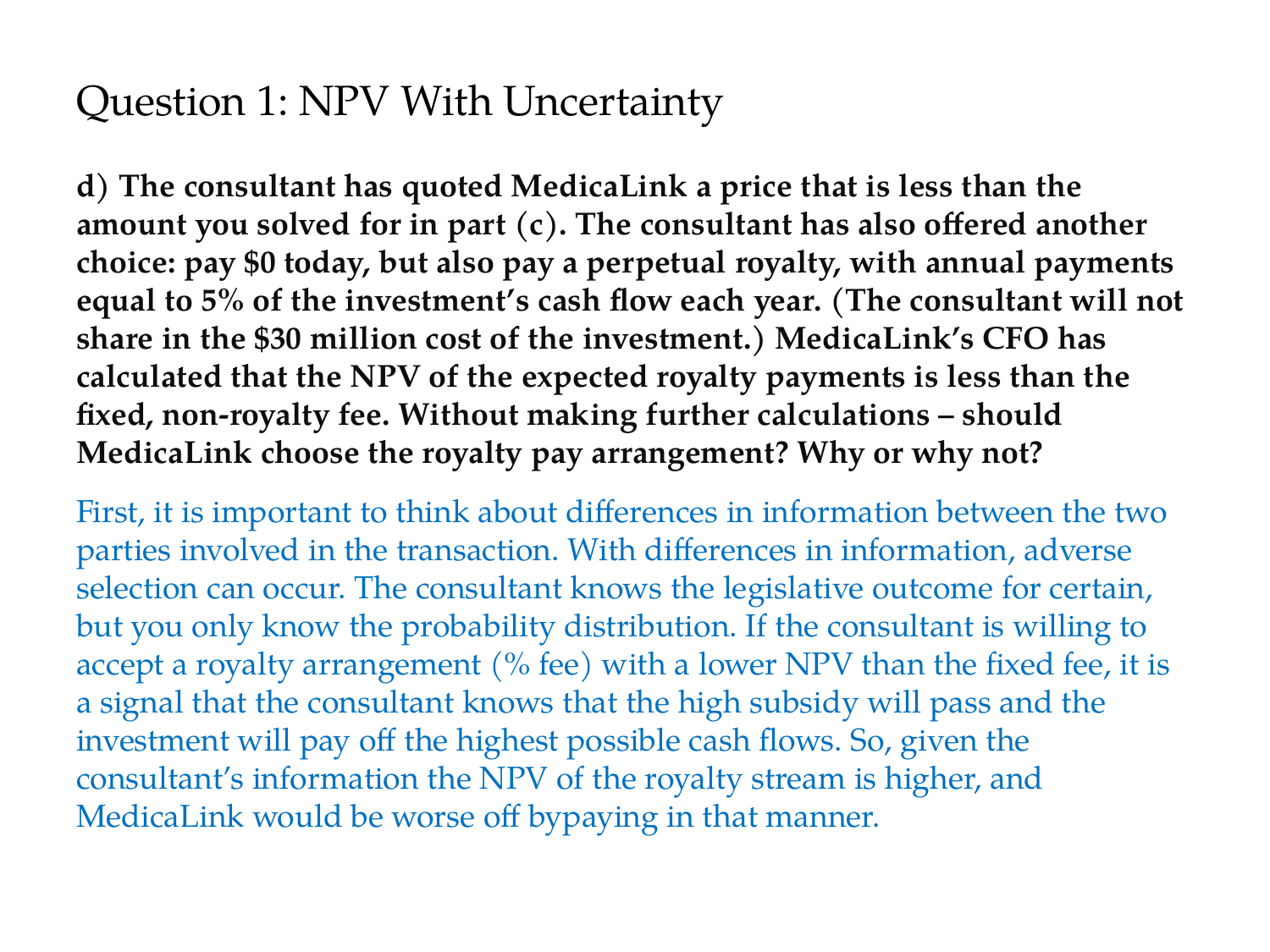

# Question 1: NPV With Uncertainty
d) The consultant has quoted MedicaLink a price that is less than the amount you solved for in part (c). The consultant has also offered another choice: pay $0 today, but also pay a perpetual royalty, with annual payments equal to 5% of the investment’s cash flow each year. (The consultant will not share in the $30 million cost of the investment.) MedicaLink’s CFO has calculated that the NPV of the expected royalty payments is less than the fixed, non-royalty fee. Without making further calculations – should MedicaLink choose the royalty pay arrangement? Why or why not?

First, it is important to think about differences in information between the two parties involved in the transaction. With differences in information, adverse selection can occur. The consultant knows the legislative outcome for certain, but you only know the probability distribution. If the consultant is willing to accept a royalty arrangement (% fee) with a lower NPV than the fixed fee, it is a signal that the consultant knows that the high subsidy will pass and the investment will pay off the highest possible cash flows. So, given the consultant’s information the NPV of the royalty stream is higher, and MedicaLink would be worse off bypaying in that manner.